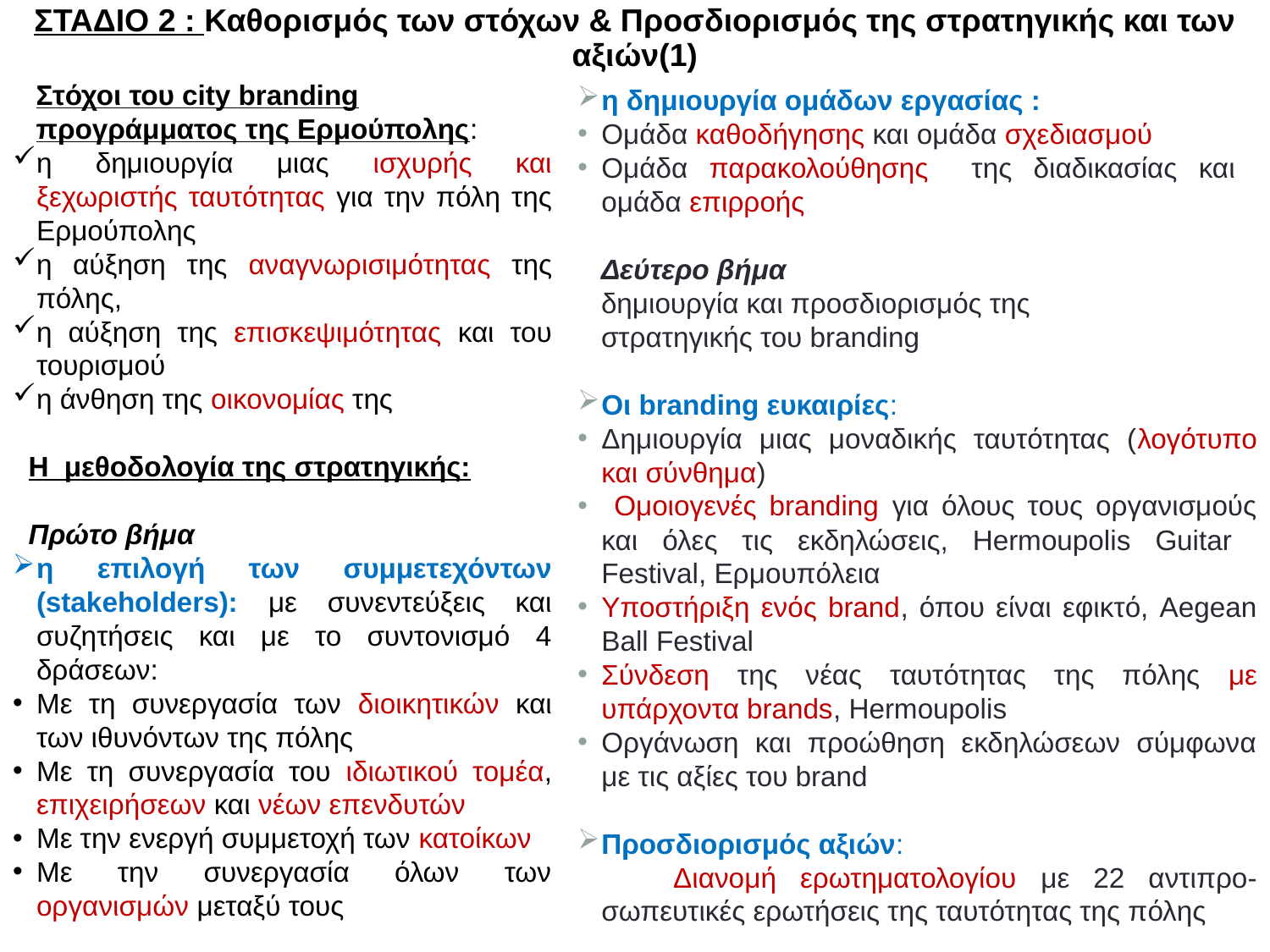

# ΣΤΑΔΙΟ 2 : Καθορισμός των στόχων & Προσδιορισμός της στρατηγικής και των αξιών(1)

   Στόχοι του city branding
   προγράμματος της Ερμούπολης:
η δημιουργία μιας ισχυρής και ξεχωριστής ταυτότητας για την πόλη της Ερμούπολης
η αύξηση της αναγνωρισιμότητας της πόλης,
η αύξηση της επισκεψιμότητας και του τουρισμού
η άνθηση της οικονομίας της

  Η  μεθοδολογία της στρατηγικής:

  Πρώτο βήμα
η επιλογή των συμμετεχόντων (stakeholders): με συνεντεύξεις και συζητήσεις και με το συντονισμό 4 δράσεων:
Με τη συνεργασία των διοικητικών και των ιθυνόντων της πόλης
Με τη συνεργασία του ιδιωτικού τομέα, επιχειρήσεων και νέων επενδυτών
Με την ενεργή συμμετοχή των κατοίκων
Mε την συνεργασία όλων των οργανισμών μεταξύ τους
η δημιουργία ομάδων εργασίας :
Ομάδα καθοδήγησης και ομάδα σχεδιασμού
Ομάδα παρακολούθησης  της διαδικασίας και  ομάδα επιρροής

   Δεύτερο βήμα
   δημιουργία και προσδιορισμός της
   στρατηγικής του branding

Οι branding ευκαιρίες:
Δημιουργία μιας μοναδικής ταυτότητας (λογότυπο και σύνθημα)
 Ομοιογενές branding για όλους τους οργανισμούς και όλες τις εκδηλώσεις, Hermoupolis Guitar  Festival, Eρμουπόλεια
Υποστήριξη ενός brand, όπου είναι εφικτό, Aegean Ball Festival
Σύνδεση της νέας ταυτότητας της πόλης με υπάρχοντα brands, Hermoupolis
Οργάνωση και προώθηση εκδηλώσεων σύμφωνα με τις αξίες του brand

Προσδιορισμός αξιών:
    Διανομή ερωτηματολογίου με 22 αντιπρο-σωπευτικές ερωτήσεις της ταυτότητας της πόλης